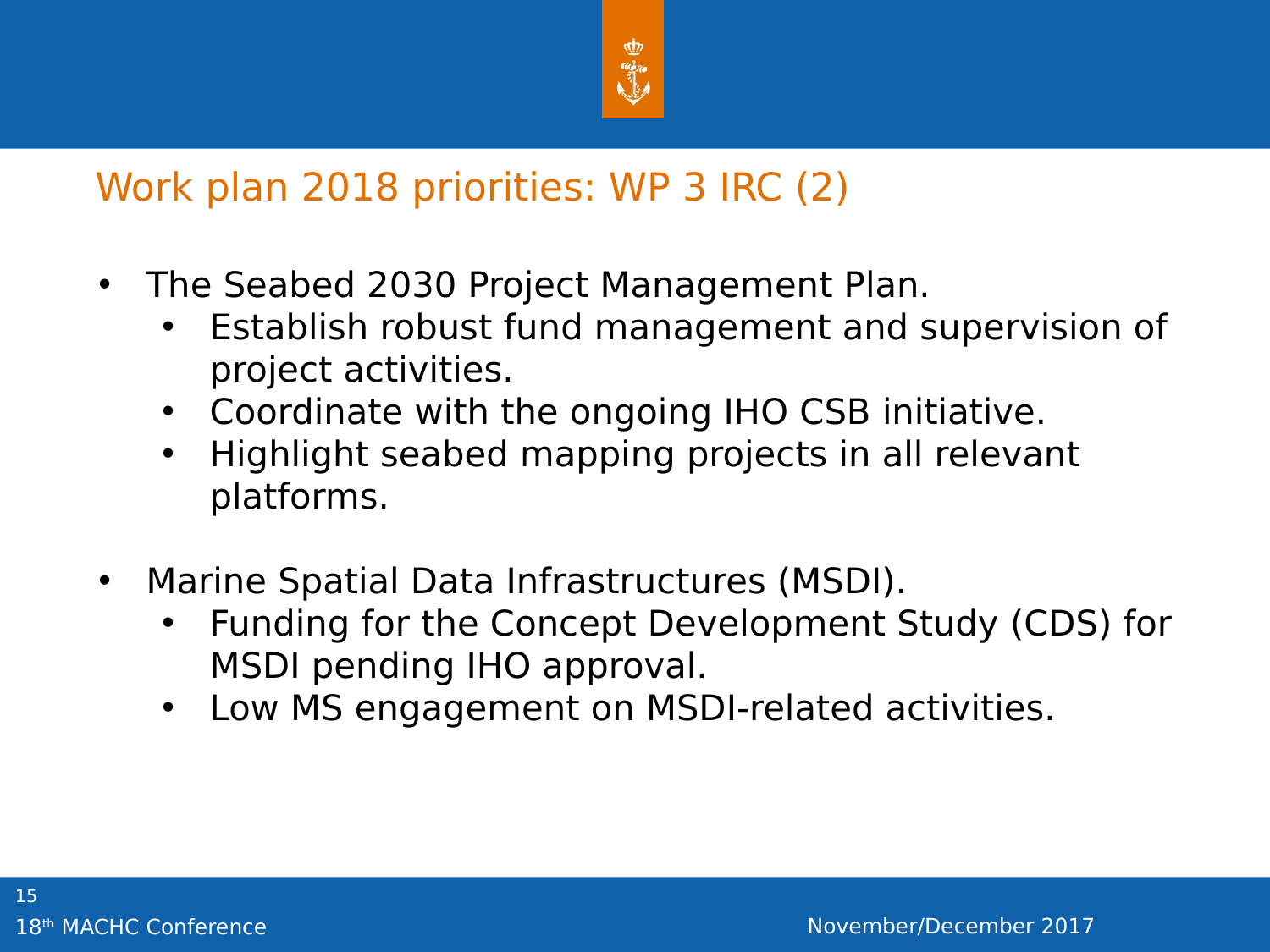

Work plan 2018 priorities: WP 3 IRC (2)

The Seabed 2030 Project Management Plan.
Establish robust fund management and supervision of project activities.
Coordinate with the ongoing IHO CSB initiative.
Highlight seabed mapping projects in all relevant platforms.

Marine Spatial Data Infrastructures (MSDI).
Funding for the Concept Development Study (CDS) for MSDI pending IHO approval.
Low MS engagement on MSDI-related activities.